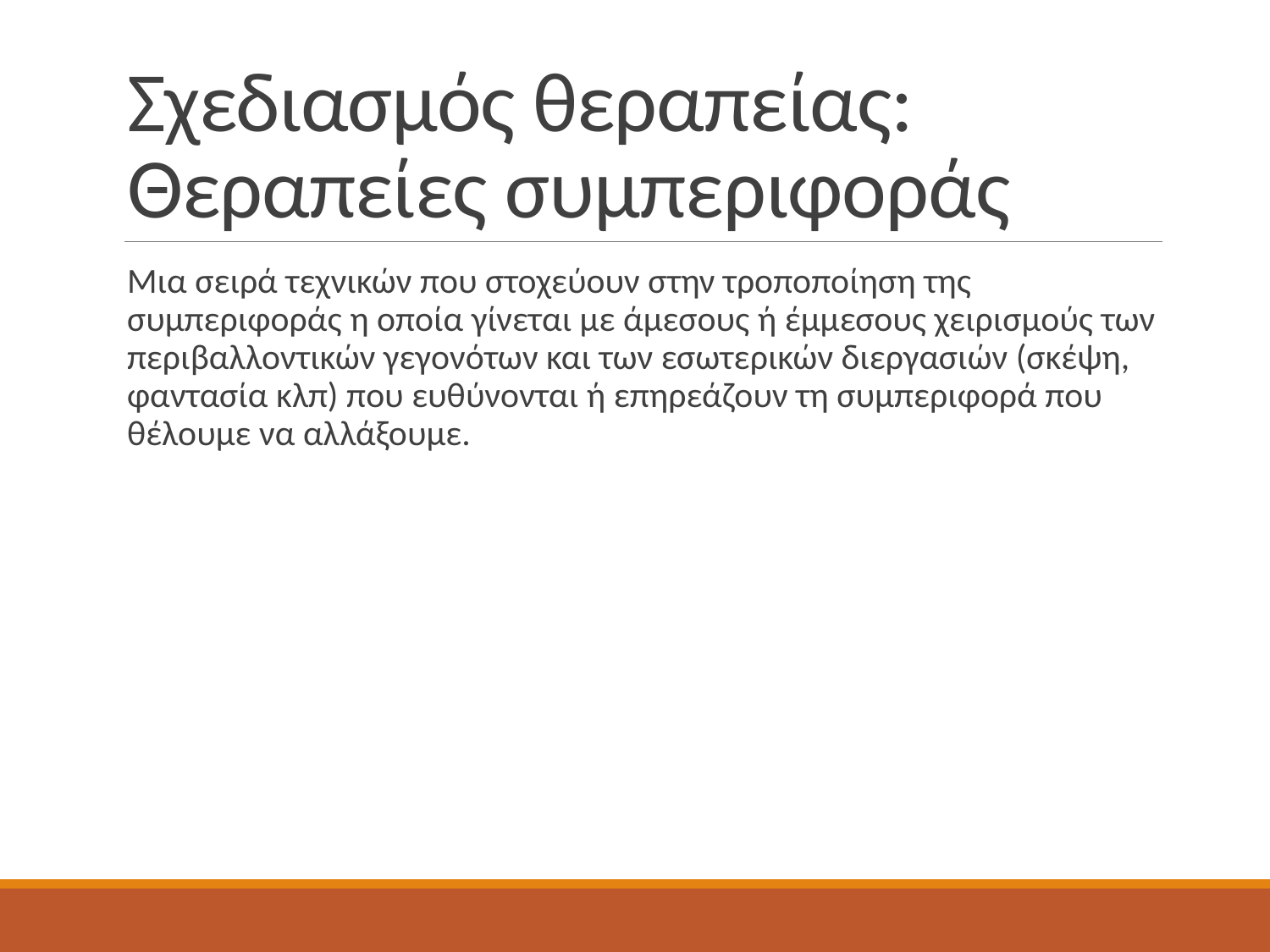

# Σχεδιασμός θεραπείας: Θεραπείες συμπεριφοράς
Μια σειρά τεχνικών που στοχεύουν στην τροποποίηση της συμπεριφοράς η οποία γίνεται με άμεσους ή έμμεσους χειρισμούς των περιβαλλοντικών γεγονότων και των εσωτερικών διεργασιών (σκέψη, φαντασία κλπ) που ευθύνονται ή επηρεάζουν τη συμπεριφορά που θέλουμε να αλλάξουμε.